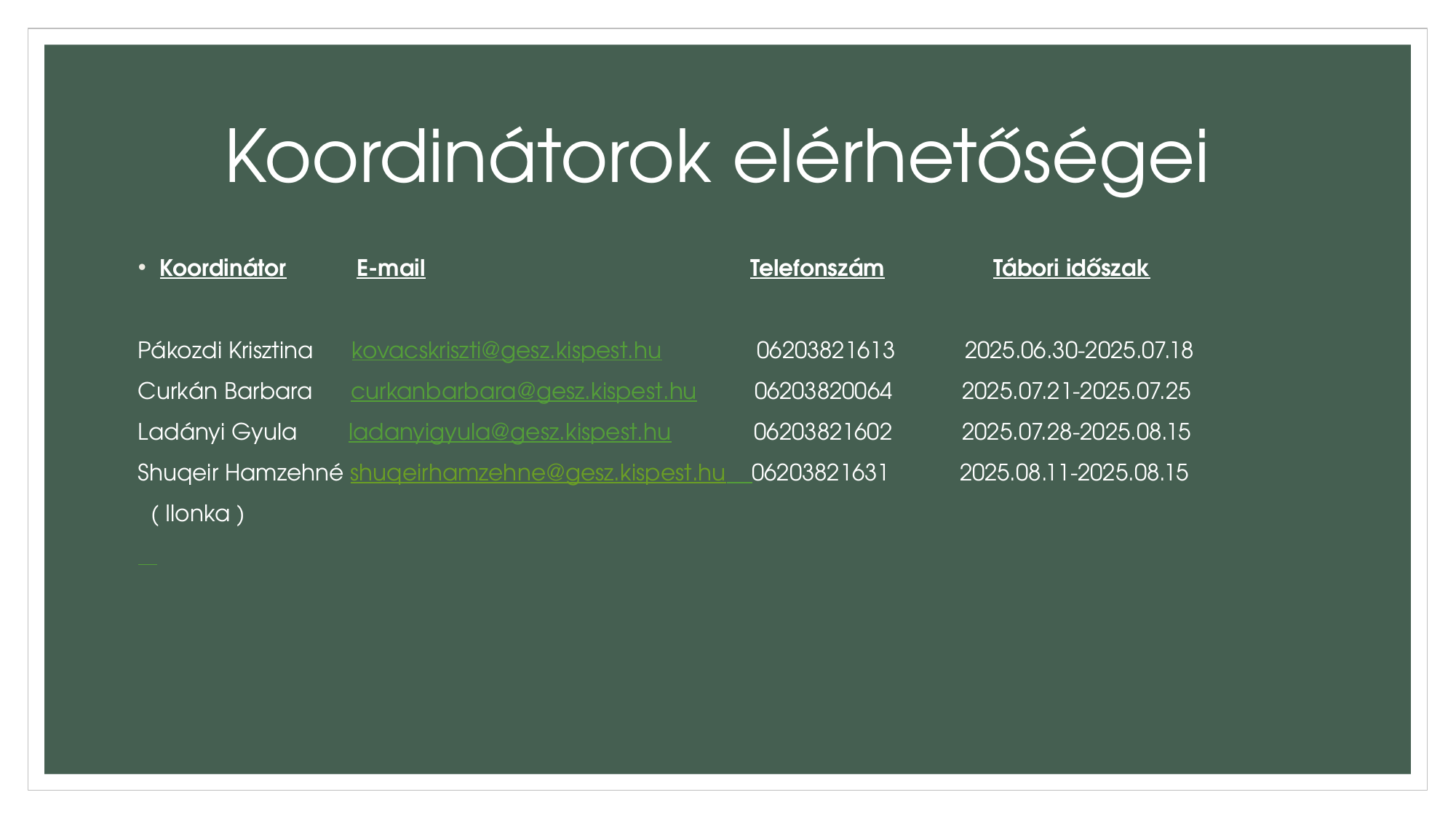

# Koordinátorok elérhetőségei
Koordinátor           E-mail                                                   Telefonszám                 Tábori időszak

Pákozdi Krisztina      kovacskriszti@gesz.kispest.hu               06203821613           2025.06.30-2025.07.18
Curkán Barbara      curkanbarbara@gesz.kispest.hu         06203820064           2025.07.21-2025.07.25
Ladányi Gyula        ladanyigyula@gesz.kispest.hu             06203821602           2025.07.28-2025.08.15
Shuqeir Hamzehné shuqeirhamzehne@gesz.kispest.hu    06203821631           2025.08.11-2025.08.15
  ( Ilonka )